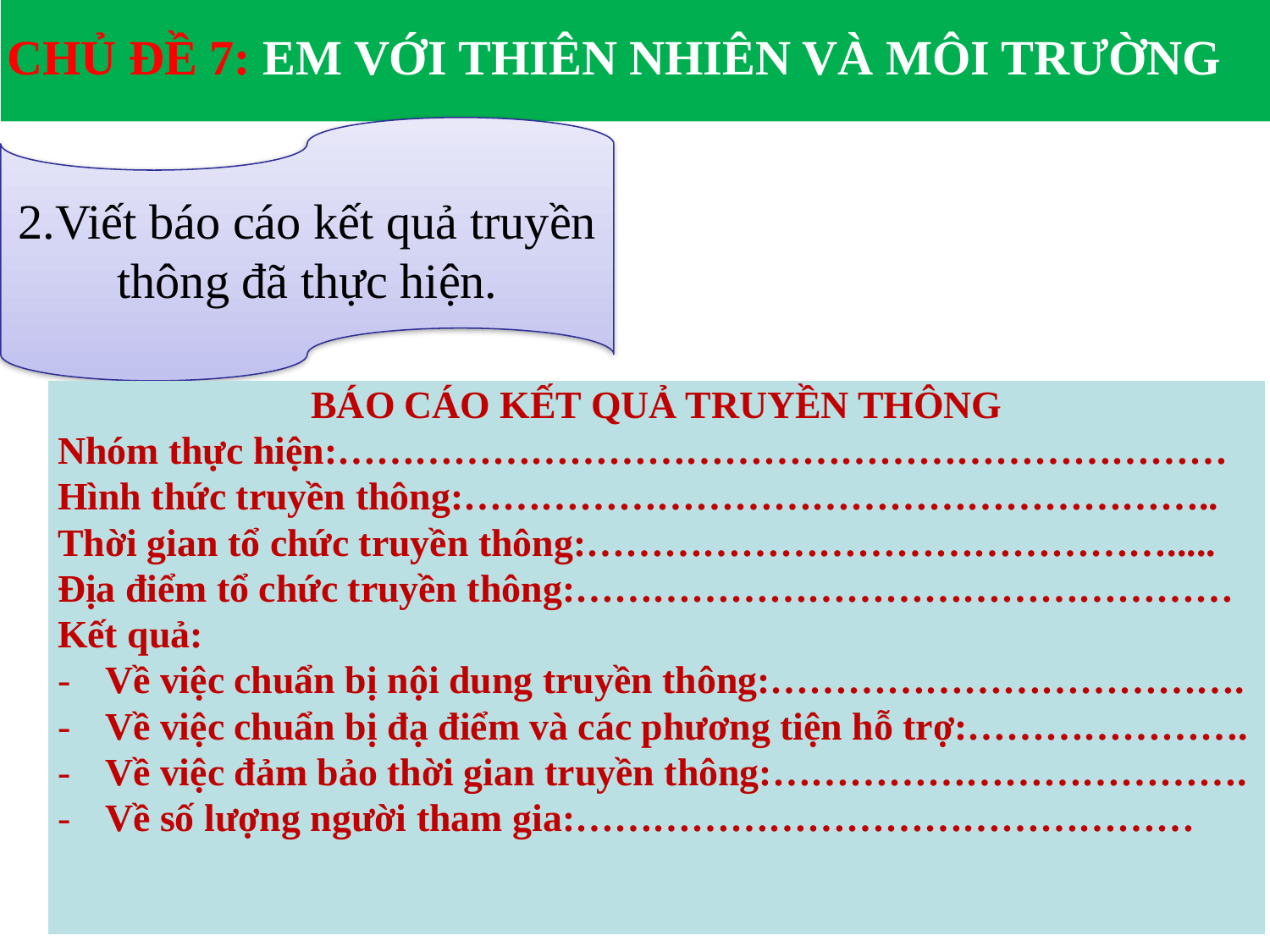

CHỦ ĐỀ 7: EM VỚI THIÊN NHIÊN VÀ MÔI TRƯỜNG
2.Viết báo cáo kết quả truyền thông đã thực hiện.
| BÁO CÁO KẾT QUẢ TRUYỀN THÔNG Nhóm thực hiện:…………………………………………………………… Hình thức truyền thông:………………………………………………….. Thời gian tổ chức truyền thông:………………………………………..... Địa điểm tổ chức truyền thông:…………………………………………… Kết quả: Về việc chuẩn bị nội dung truyền thông:………………………………. Về việc chuẩn bị đạ điểm và các phương tiện hỗ trợ:…………………. Về việc đảm bảo thời gian truyền thông:………………………………. Về số lượng người tham gia:………………………………………… |
| --- |